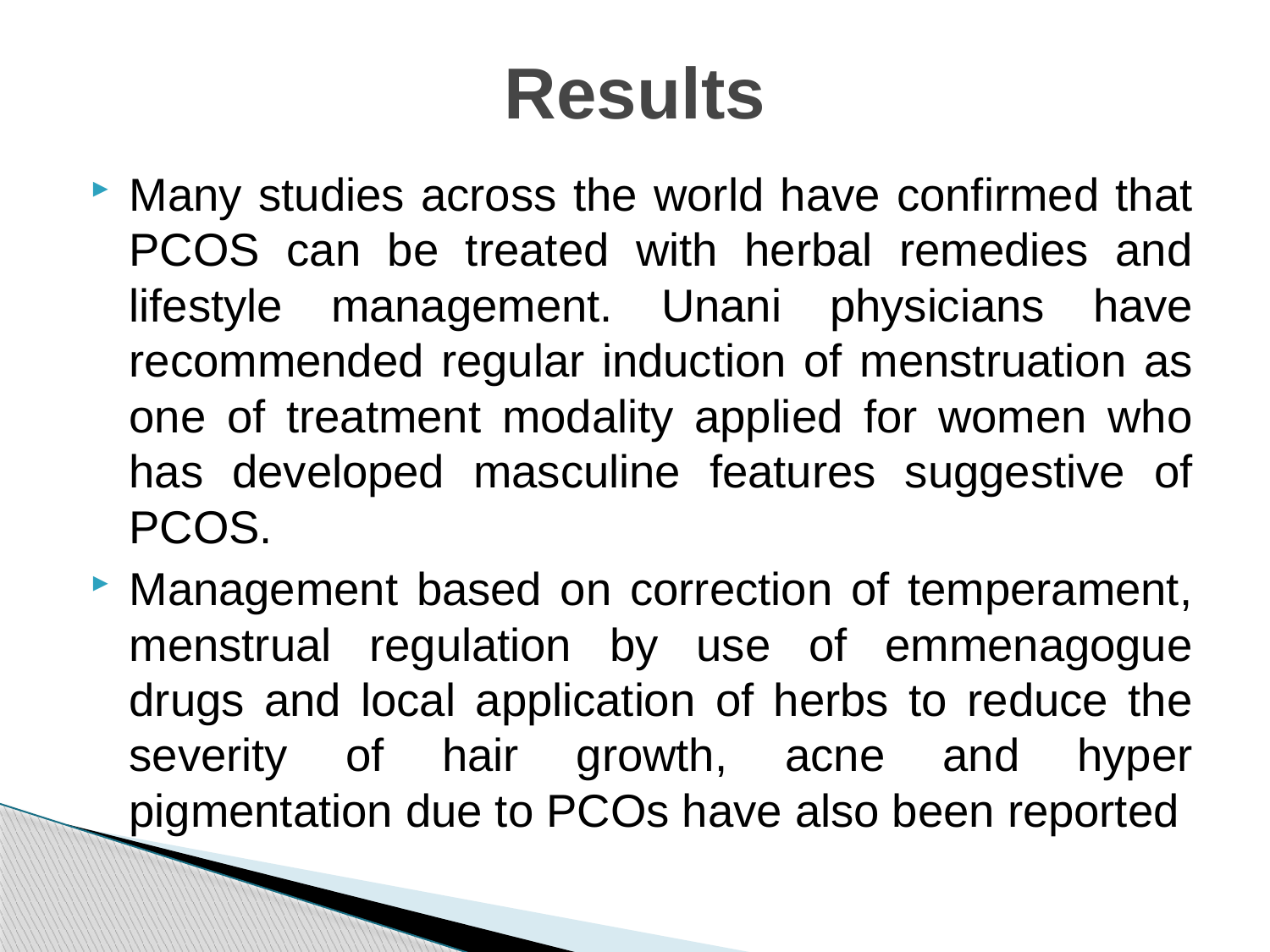

# Results
Many studies across the world have confirmed that PCOS can be treated with herbal remedies and lifestyle management. Unani physicians have recommended regular induction of menstruation as one of treatment modality applied for women who has developed masculine features suggestive of PCOS.
Management based on correction of temperament, menstrual regulation by use of emmenagogue drugs and local application of herbs to reduce the severity of hair growth, acne and hyper pigmentation due to PCOs have also been reported